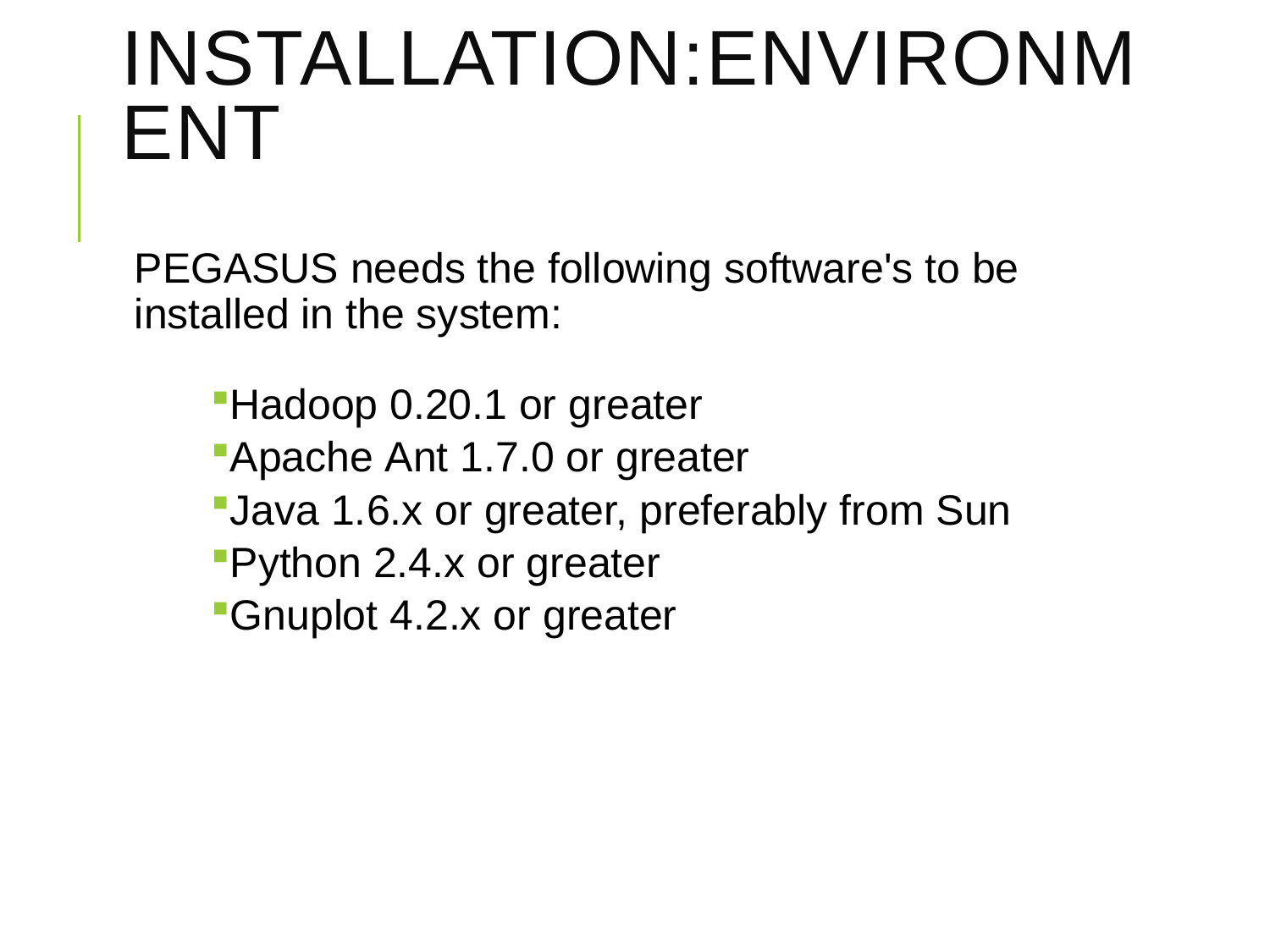

# INSTALLATION:ENVIrONMENT
PEGASUS needs the following software's to be installed in the system:

Hadoop 0.20.1 or greater
Apache Ant 1.7.0 or greater
Java 1.6.x or greater, preferably from Sun
Python 2.4.x or greater
Gnuplot 4.2.x or greater